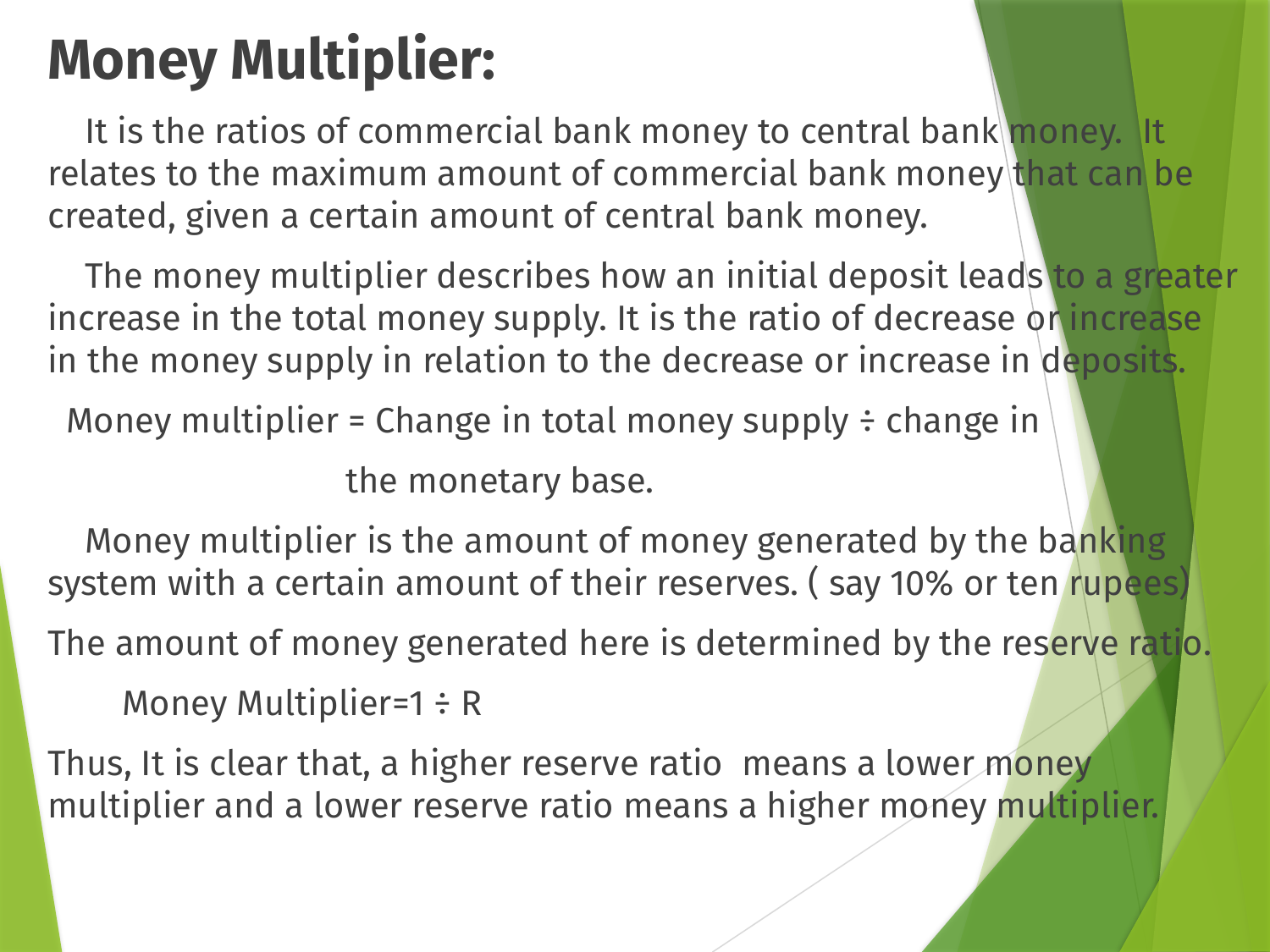

Money Multiplier:
    It is the ratios of commercial bank money to central bank money.  It relates to the maximum amount of commercial bank money that can be created, given a certain amount of central bank money.
    The money multiplier describes how an initial deposit leads to a greater increase in the total money supply. It is the ratio of decrease or increase in the money supply in relation to the decrease or increase in deposits.
  Money multiplier = Change in total money supply ÷ change in
                                the monetary base.
    Money multiplier is the amount of money generated by the banking system with a certain amount of their reserves. ( say 10% or ten rupees)
The amount of money generated here is determined by the reserve ratio.
        Money Multiplier=1 ÷ R
Thus, It is clear that, a higher reserve ratio  means a lower money multiplier and a lower reserve ratio means a higher money multiplier.